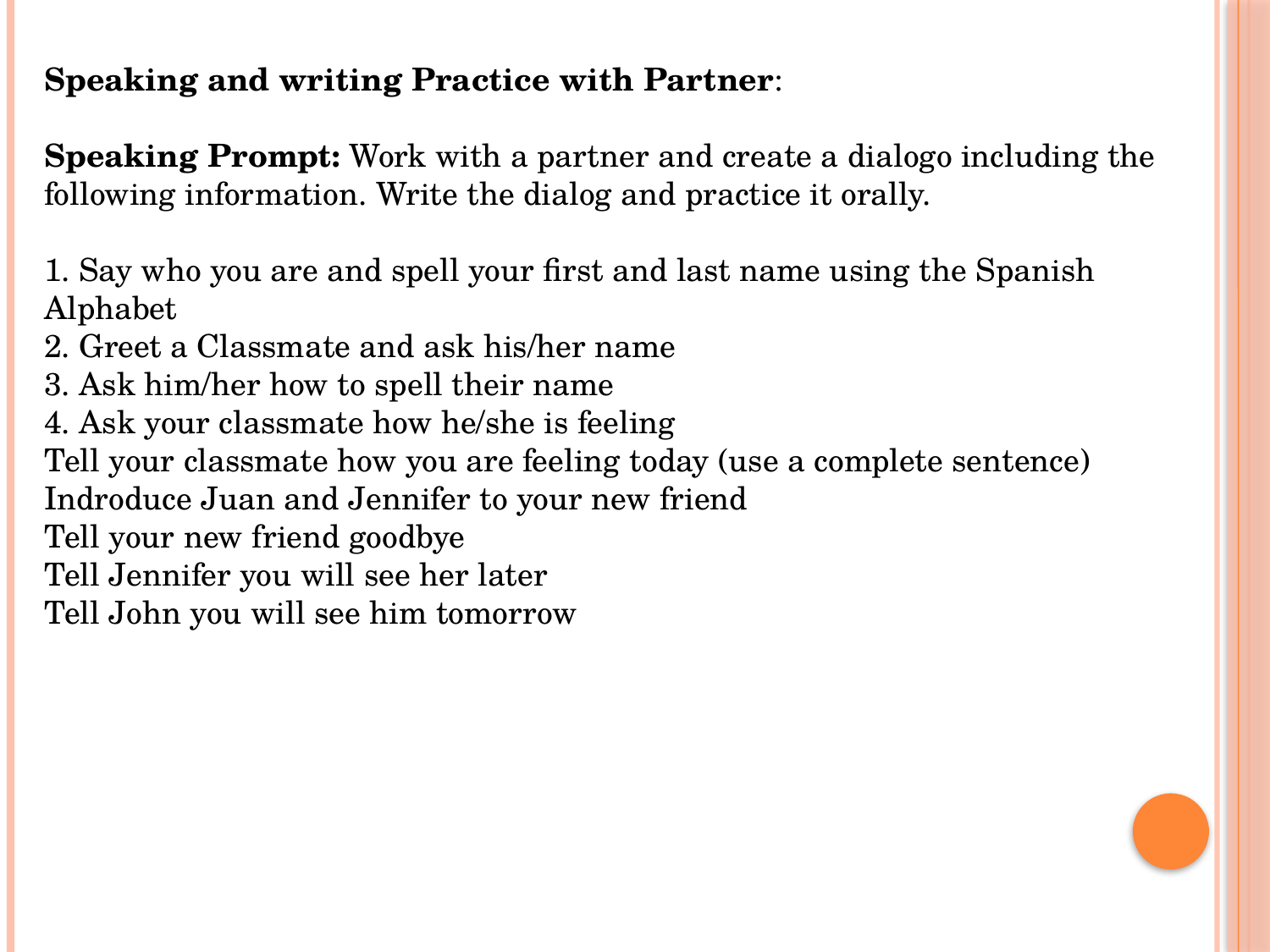

Speaking and writing Practice with Partner:

Speaking Prompt: Work with a partner and create a dialogo including the following information. Write the dialog and practice it orally.

1. Say who you are and spell your first and last name using the Spanish Alphabet
2. Greet a Classmate and ask his/her name
3. Ask him/her how to spell their name
4. Ask your classmate how he/she is feeling
Tell your classmate how you are feeling today (use a complete sentence)
Indroduce Juan and Jennifer to your new friend
Tell your new friend goodbye
Tell Jennifer you will see her later
Tell John you will see him tomorrow